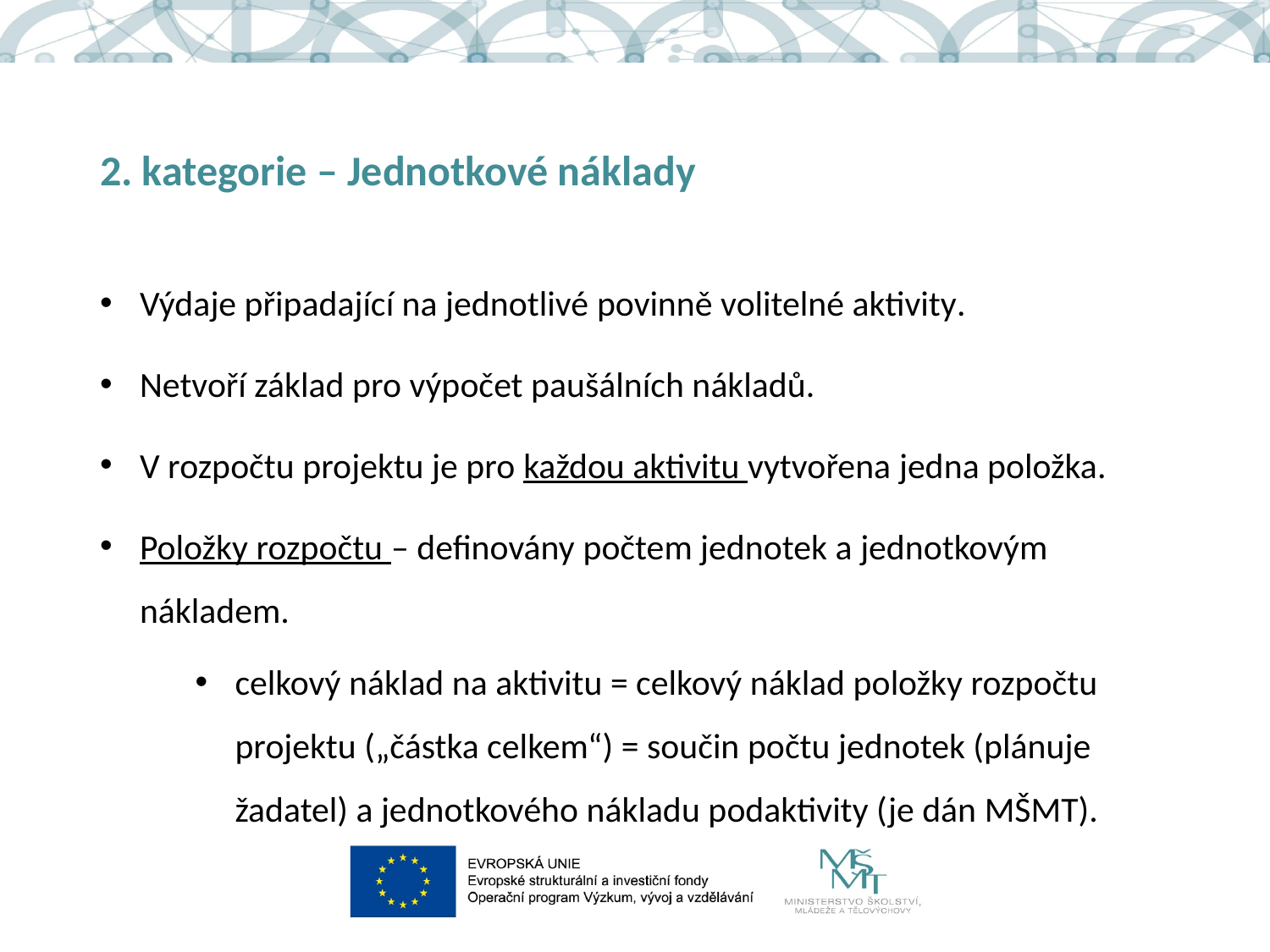

# 2. kategorie – Jednotkové náklady
Výdaje připadající na jednotlivé povinně volitelné aktivity.
Netvoří základ pro výpočet paušálních nákladů.
V rozpočtu projektu je pro každou aktivitu vytvořena jedna položka.
Položky rozpočtu – definovány počtem jednotek a jednotkovým nákladem.
celkový náklad na aktivitu = celkový náklad položky rozpočtu projektu („částka celkem“) = součin počtu jednotek (plánuje žadatel) a jednotkového nákladu podaktivity (je dán MŠMT).